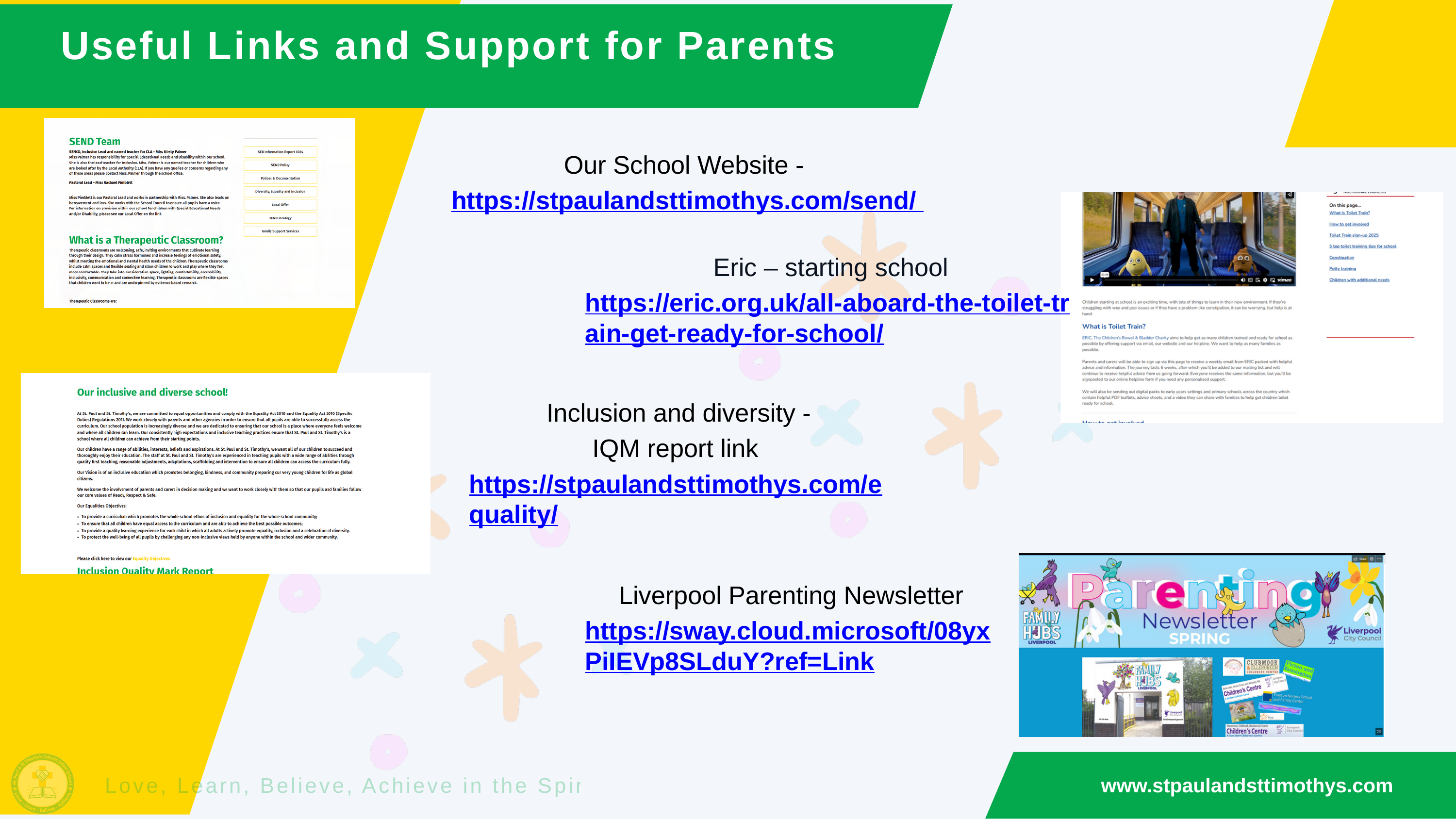

Useful Links and Support for Parents

Our School Website - https://stpaulandsttimothys.com/send/

Eric – starting school https://eric.org.uk/all-aboard-the-toilet-train-get-ready-for-school/

Inclusion and diversity -
IQM report link https://stpaulandsttimothys.com/equality/

Liverpool Parenting Newsletter https://sway.cloud.microsoft/08yxPiIEVp8SLduY?ref=Link

www.stpaulandsttimothys.com
Love, Learn, Believe, Achieve in the Spirit of Jesus